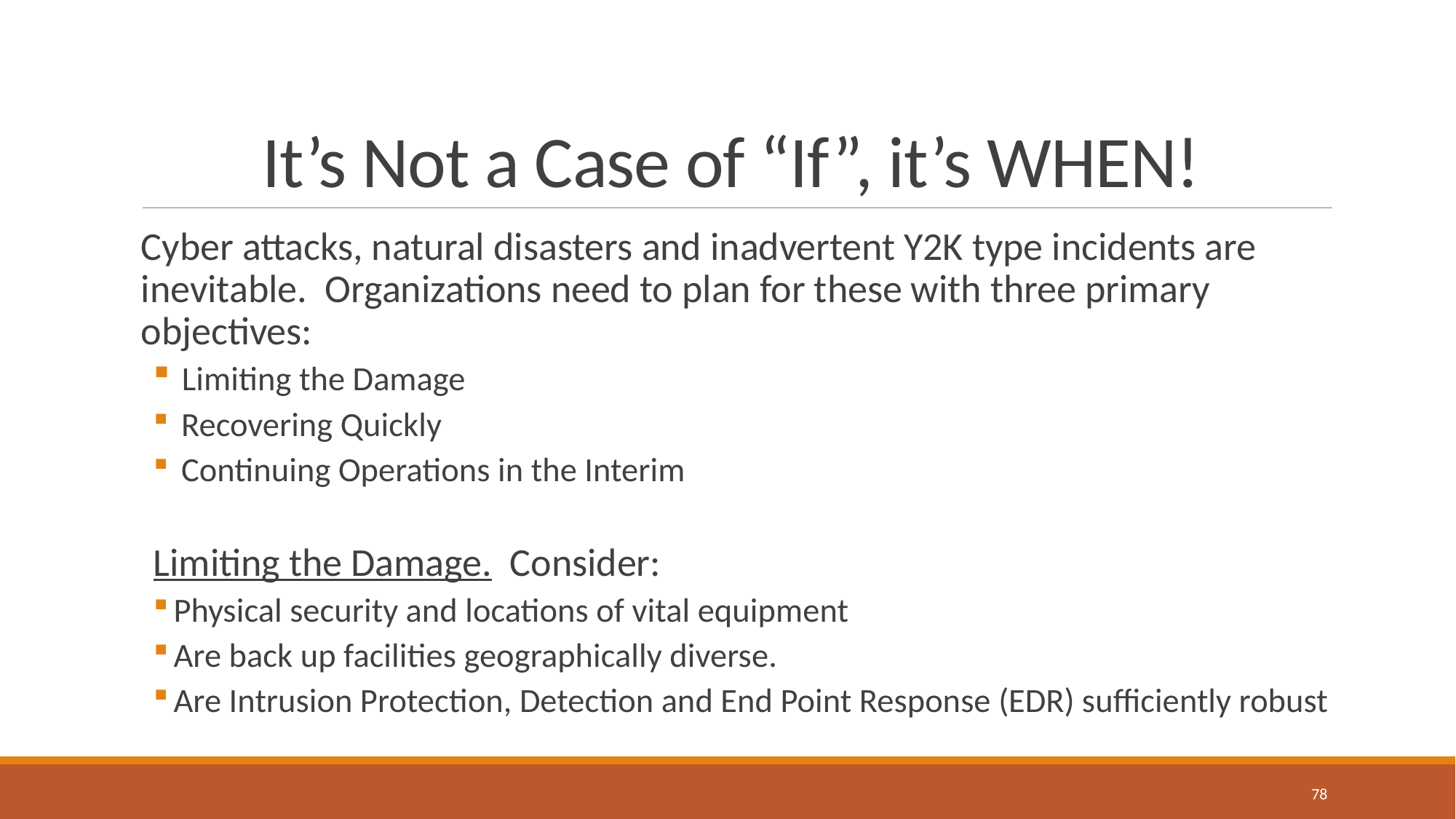

# It’s Not a Case of “If”, it’s WHEN!
Cyber attacks, natural disasters and inadvertent Y2K type incidents are inevitable.  Organizations need to plan for these with three primary objectives:
 Limiting the Damage
 Recovering Quickly
 Continuing Operations in the Interim

Limiting the Damage.  Consider:
Physical security and locations of vital equipment
Are back up facilities geographically diverse.
Are Intrusion Protection, Detection and End Point Response (EDR) sufficiently robust

78